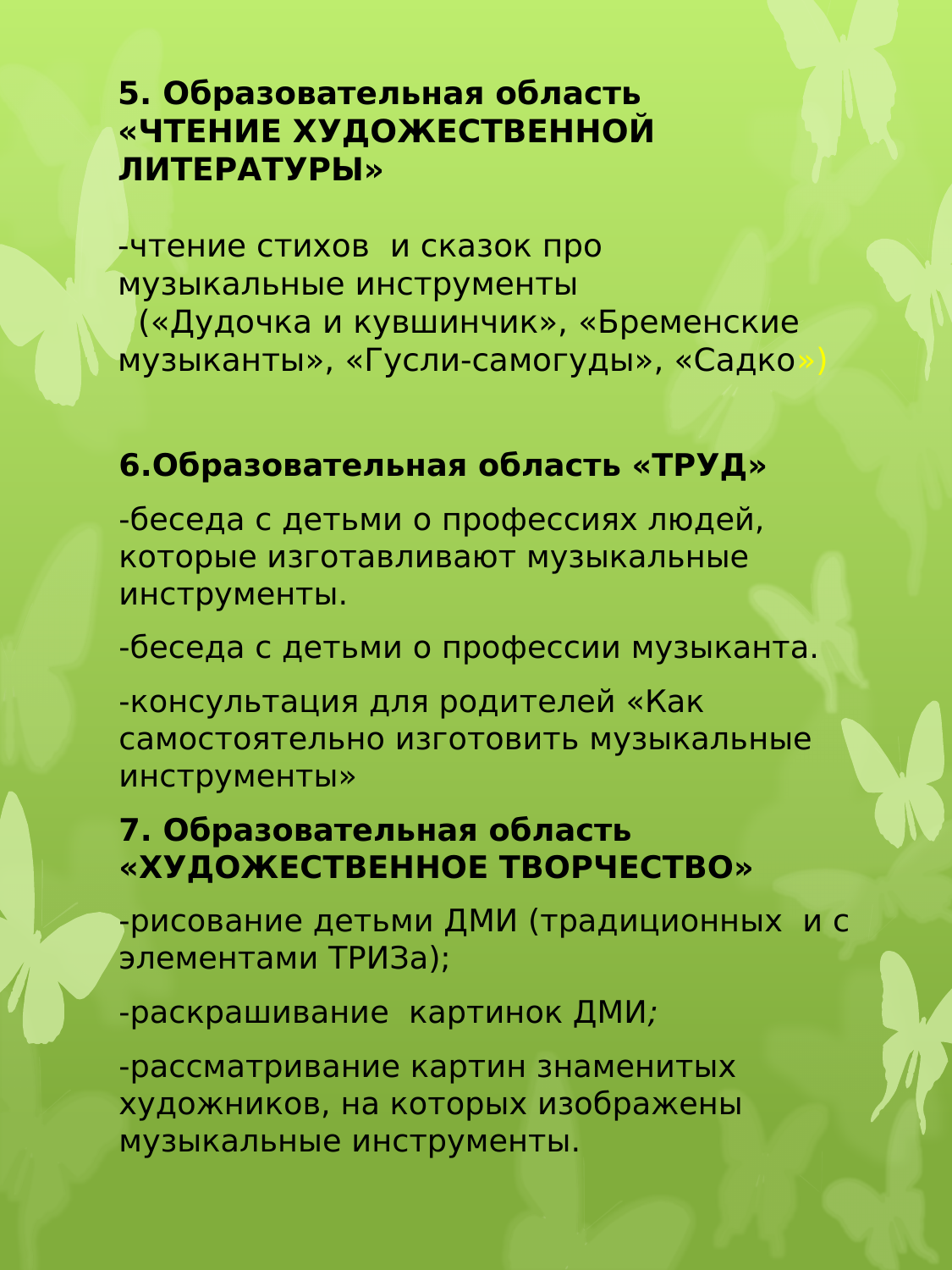

# 5. Образовательная область «ЧТЕНИЕ ХУДОЖЕСТВЕННОЙ ЛИТЕРАТУРЫ» -чтение стихов  и сказок про музыкальные инструменты    («Дудочка и кувшинчик», «Бременские музыканты», «Гусли-самогуды», «Садко»)

6.Образовательная область «ТРУД»
-беседа с детьми о профессиях людей, которые изготавливают музыкальные инструменты.
-беседа с детьми о профессии музыканта.
-консультация для родителей «Как самостоятельно изготовить музыкальные инструменты»
7. Образовательная область «ХУДОЖЕСТВЕННОЕ ТВОРЧЕСТВО»
-рисование детьми ДМИ (традиционных  и с элементами ТРИЗа);
-раскрашивание  картинок ДМИ;
-рассматривание картин знаменитых художников, на которых изображены музыкальные инструменты.